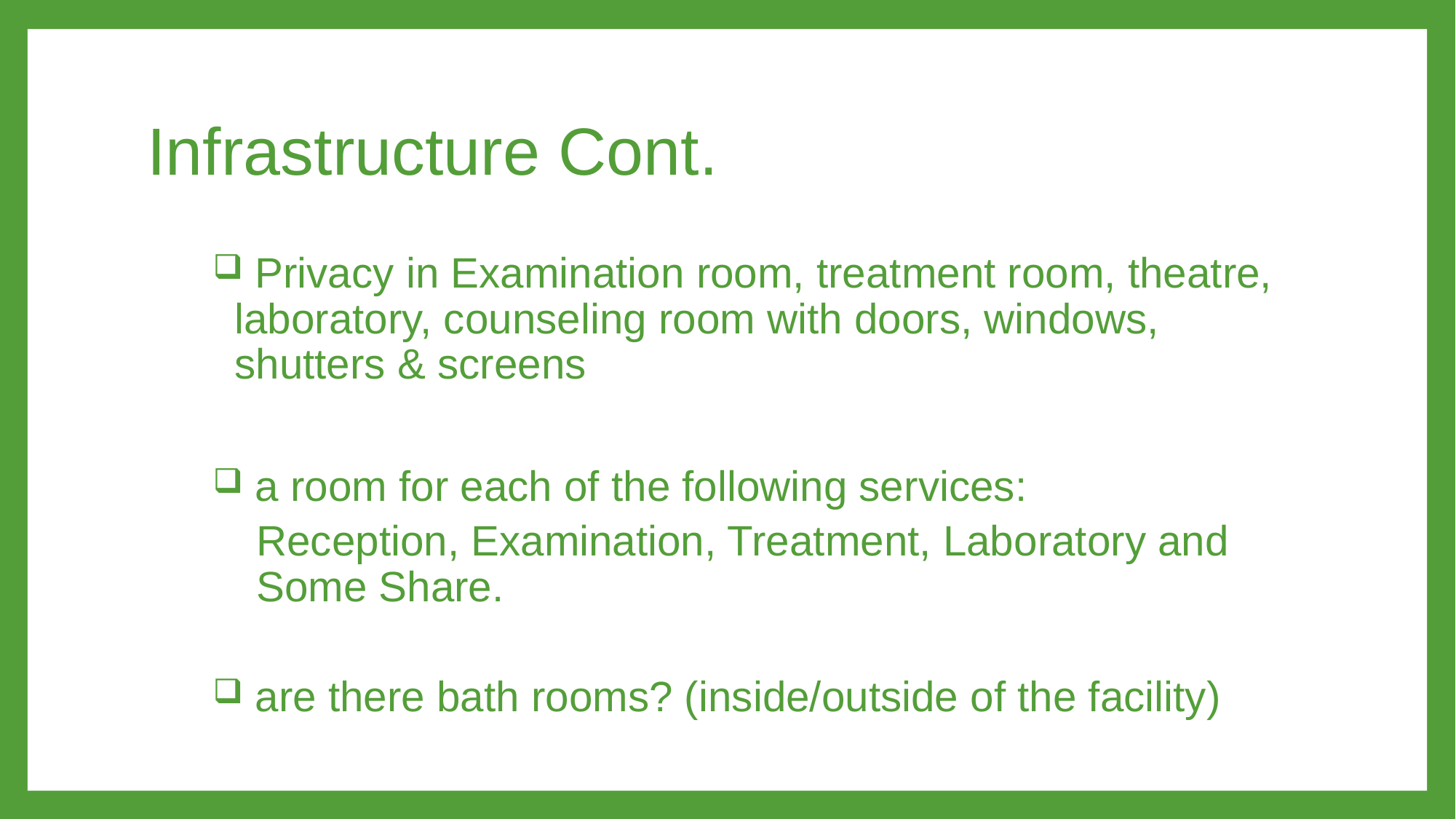

# Infrastructure Cont.
 Privacy in Examination room, treatment room, theatre, laboratory, counseling room with doors, windows, shutters & screens

 a room for each of the following services:
Reception, Examination, Treatment, Laboratory and Some Share.

 are there bath rooms? (inside/outside of the facility)